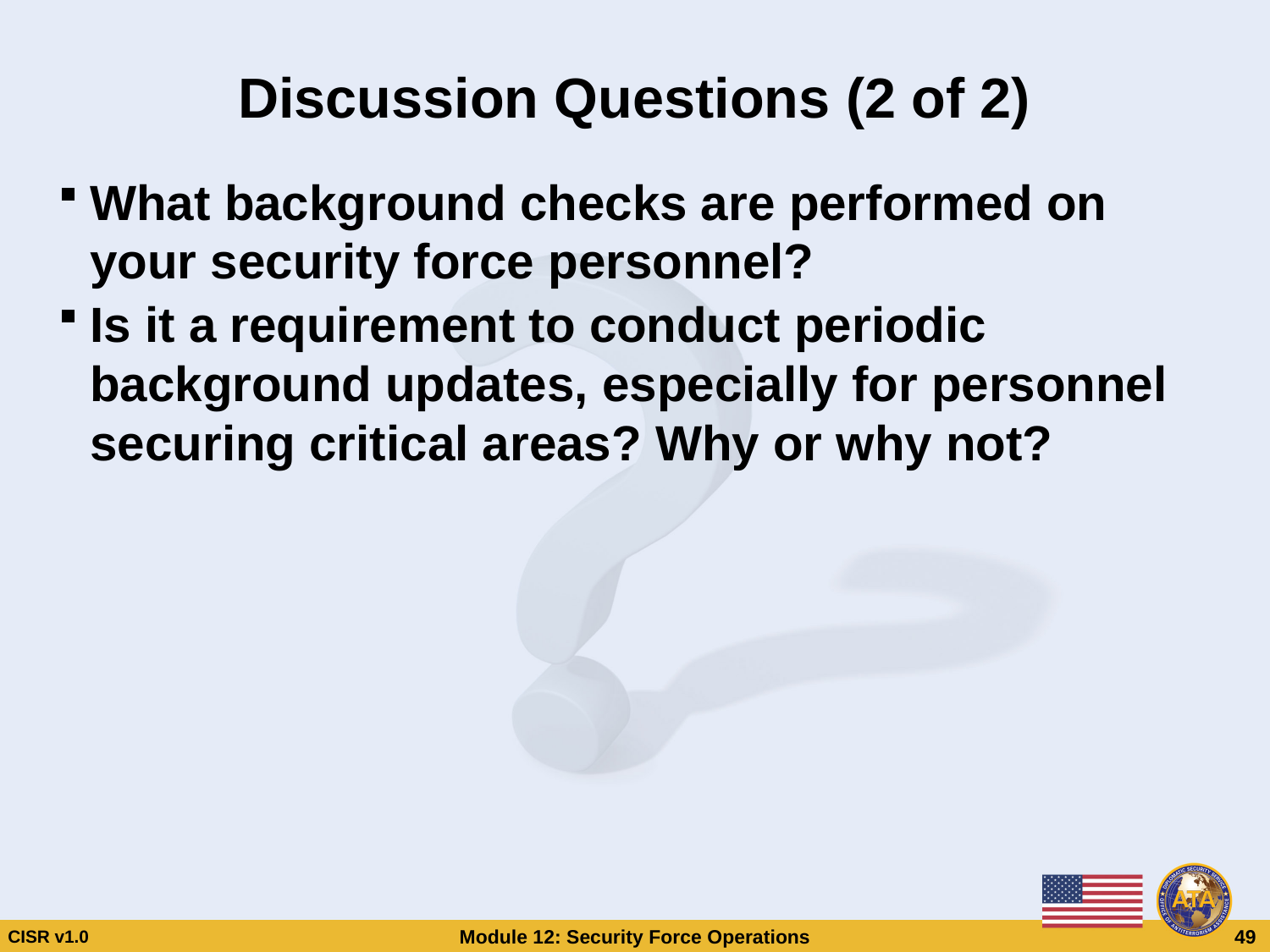

# Discussion Questions (2 of 2)
What background checks are performed on your security force personnel?
Is it a requirement to conduct periodic background updates, especially for personnel securing critical areas? Why or why not?
Discussion Questions (2 of 2)
What background checks are performed on your security force personnel?
Is it a requirement to conduct periodic background updates, especially for personnel securing critical areas? Why or why not?
CISR v1.0
Module 12: Security Force Operations
 49